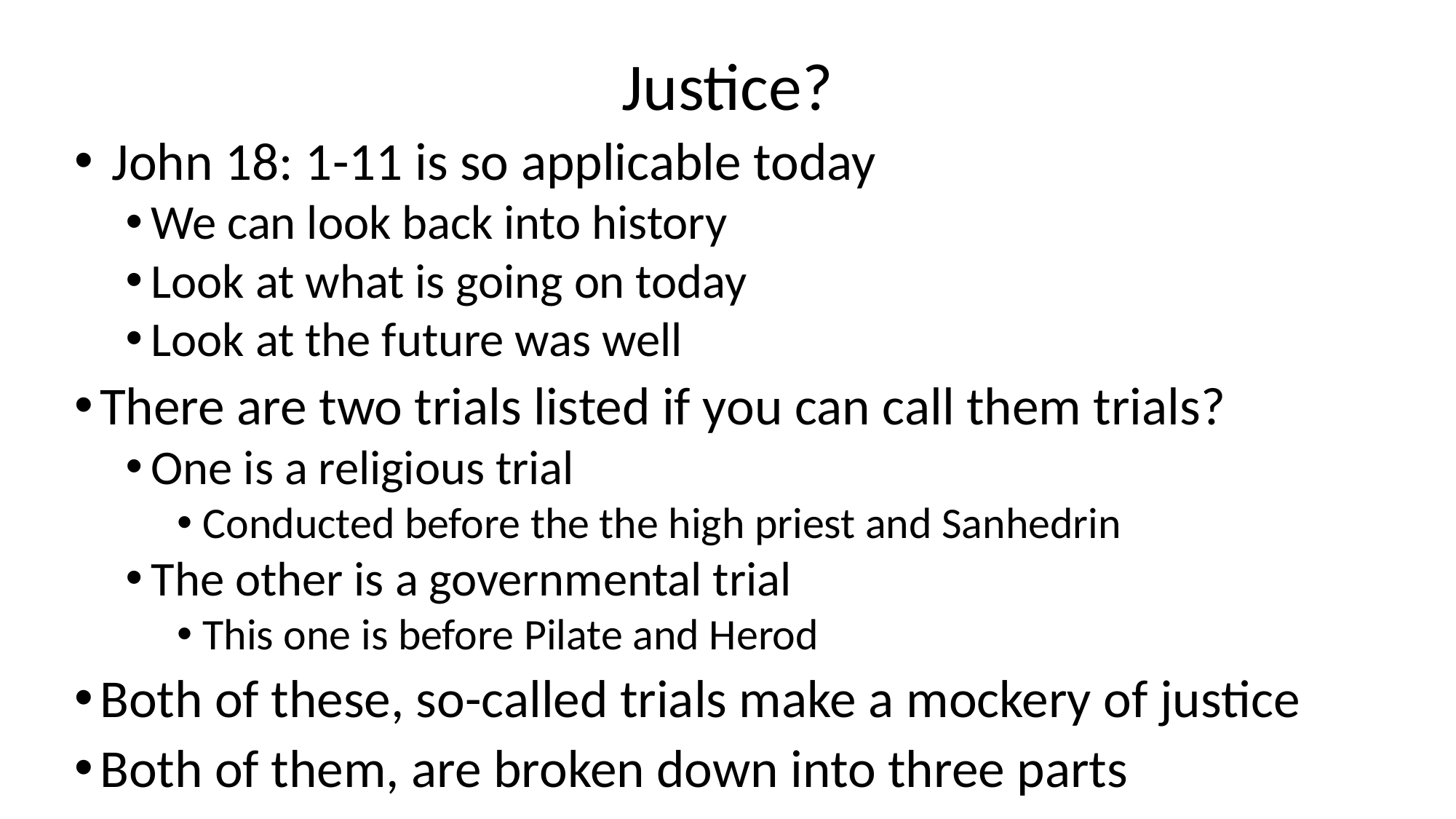

# Justice?
 John 18: 1-11 is so applicable today
We can look back into history
Look at what is going on today
Look at the future was well
There are two trials listed if you can call them trials?
One is a religious trial
Conducted before the the high priest and Sanhedrin
The other is a governmental trial
This one is before Pilate and Herod
Both of these, so-called trials make a mockery of justice
Both of them, are broken down into three parts